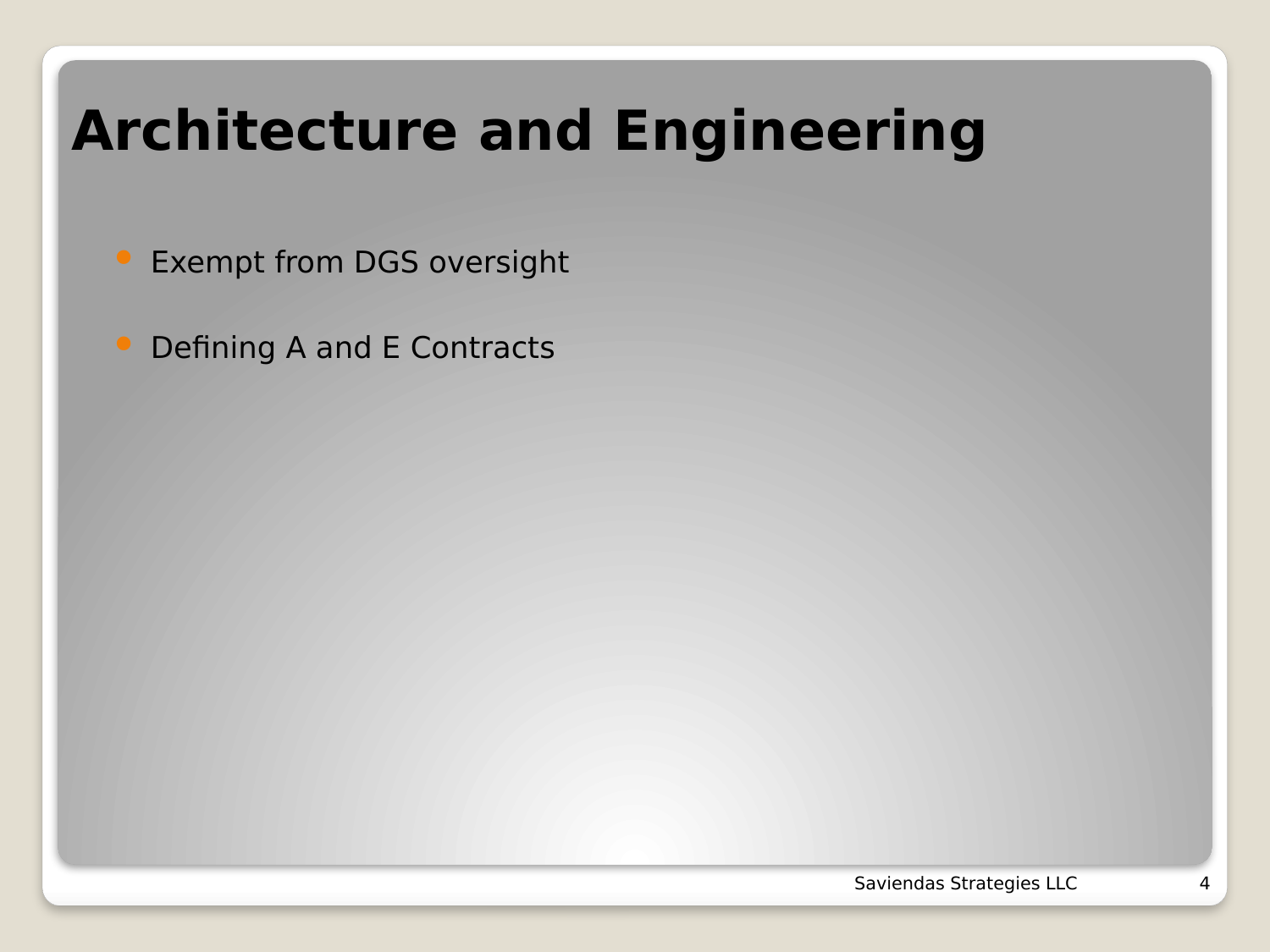

# Architecture and Engineering

Exempt from DGS oversight

Defining A and E Contracts
Saviendas Strategies LLC
4